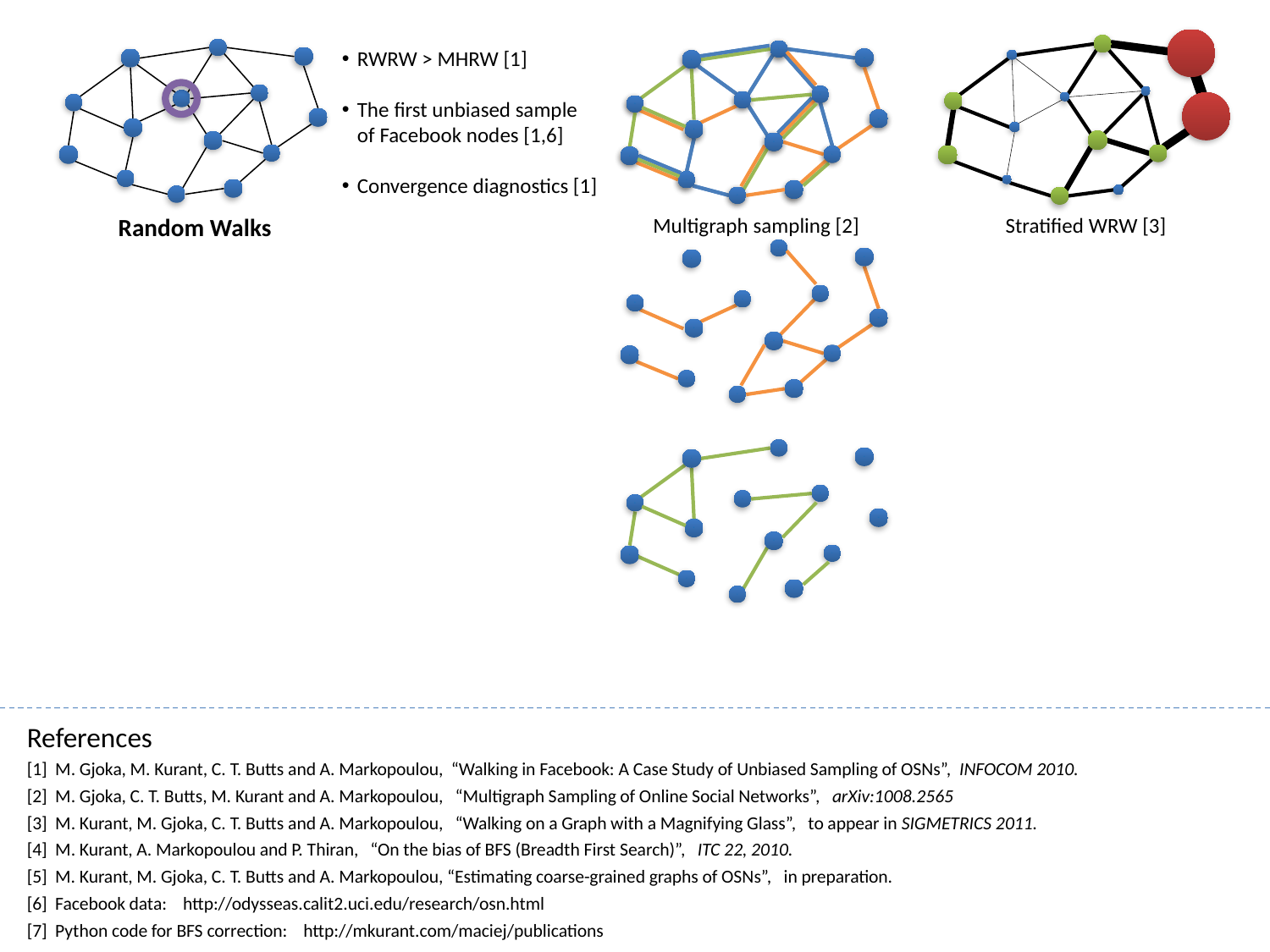

RWRW > MHRW [1]

The first unbiased sample of Facebook nodes [1,6]

Convergence diagnostics [1]
I
N
E
K
G
D
M
B
H
L
A
C
J
F
I
N
E
K
G
D
M
B
H
L
A
C
J
F

Random Walks
Multigraph sampling [2]
Stratified WRW [3]
I
N
E
K
G
D
M
B
H
L
A
C
J
F
I
N
E
K
G
D
M
B
H
L
A
C
J
F
References
[1]  M. Gjoka, M. Kurant, C. T. Butts and A. Markopoulou,  “Walking in Facebook: A Case Study of Unbiased Sampling of OSNs”,  INFOCOM 2010.
[2]  M. Gjoka, C. T. Butts, M. Kurant and A. Markopoulou,   “Multigraph Sampling of Online Social Networks”,   arXiv:1008.2565
[3]  M. Kurant, M. Gjoka, C. T. Butts and A. Markopoulou,   “Walking on a Graph with a Magnifying Glass”,   to appear in SIGMETRICS 2011.
[4]  M. Kurant, A. Markopoulou and P. Thiran,   “On the bias of BFS (Breadth First Search)”,   ITC 22, 2010.
[5]  M. Kurant, M. Gjoka, C. T. Butts and A. Markopoulou, “Estimating coarse-grained graphs of OSNs”,   in preparation.
[6]  Facebook data:    http://odysseas.calit2.uci.edu/research/osn.html
[7]  Python code for BFS correction:    http://mkurant.com/maciej/publications